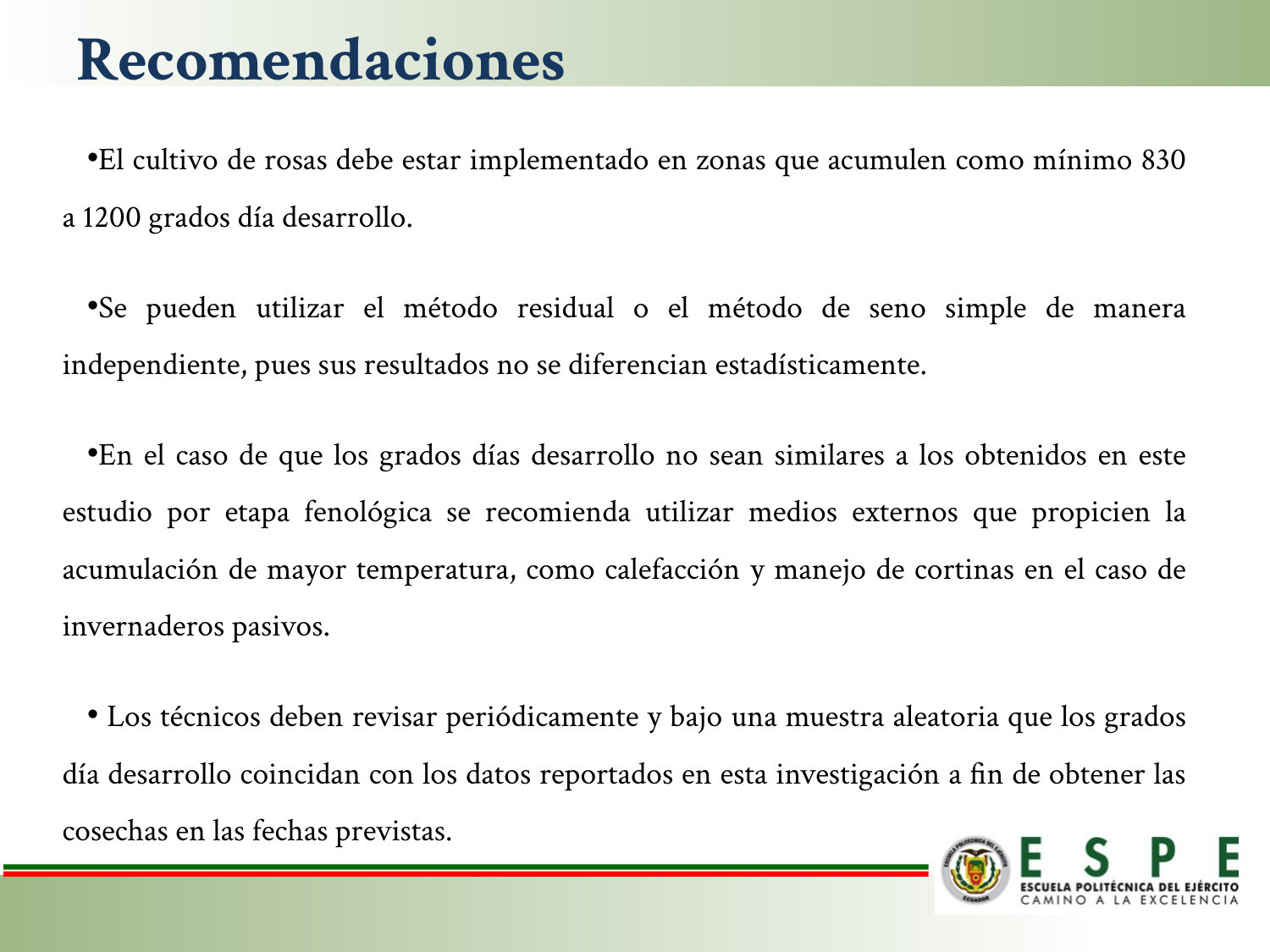

Recomendaciones

El cultivo de rosas debe estar implementado en zonas que acumulen como mínimo 830 a 1200 grados día desarrollo.

Se pueden utilizar el método residual o el método de seno simple de manera independiente, pues sus resultados no se diferencian estadísticamente.

En el caso de que los grados días desarrollo no sean similares a los obtenidos en este estudio por etapa fenológica se recomienda utilizar medios externos que propicien la acumulación de mayor temperatura, como calefacción y manejo de cortinas en el caso de invernaderos pasivos.

 Los técnicos deben revisar periódicamente y bajo una muestra aleatoria que los grados día desarrollo coincidan con los datos reportados en esta investigación a fin de obtener las cosechas en las fechas previstas.